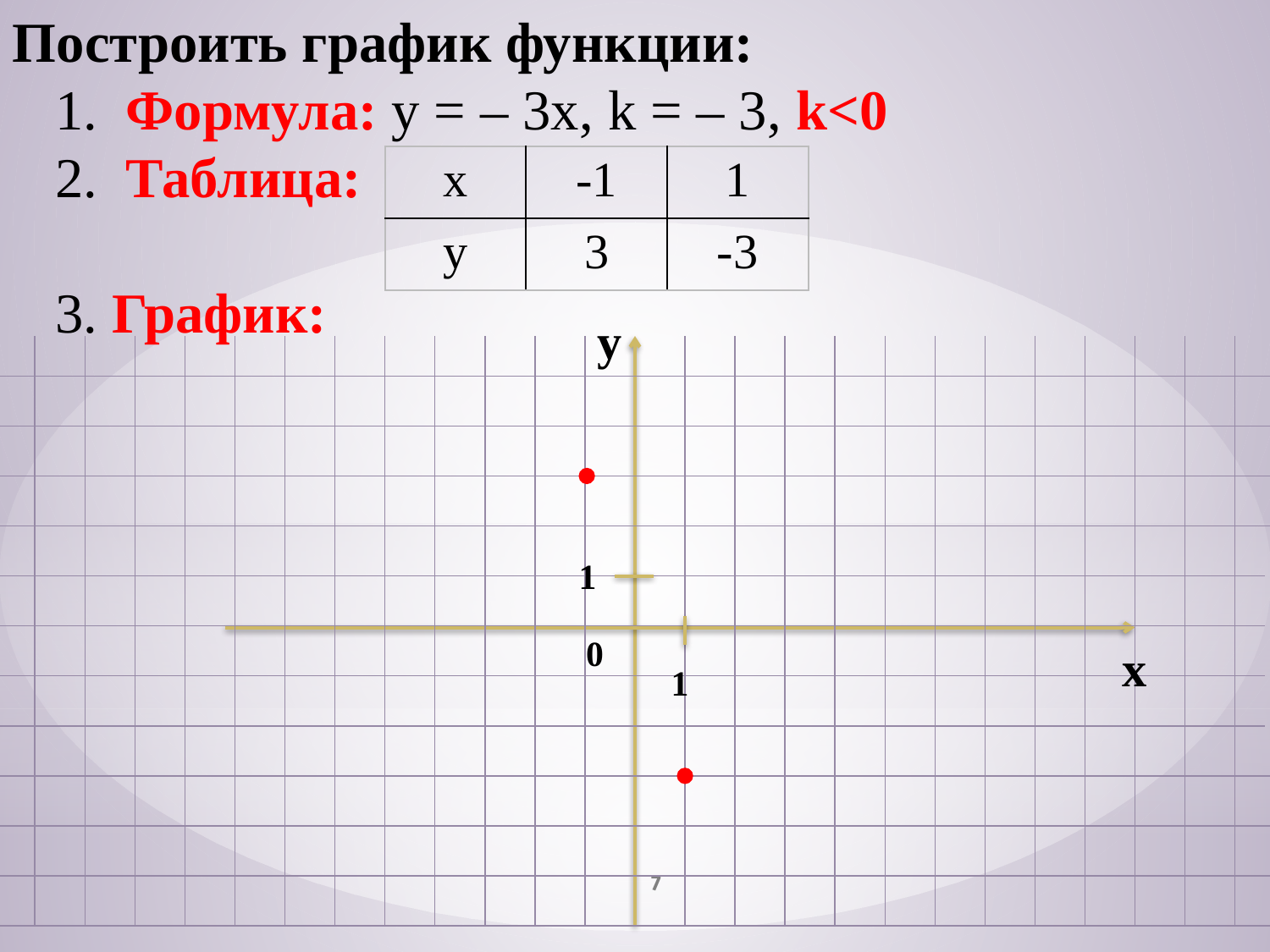

Построить график функции:
   1.  Формула: у = – 3х, k = – 3, k<0
   2.  Таблица:

   3. График:

| х | -1 | 1 |
| --- | --- | --- |
| у | 3 | -3 |
у

1
0
х
1

7